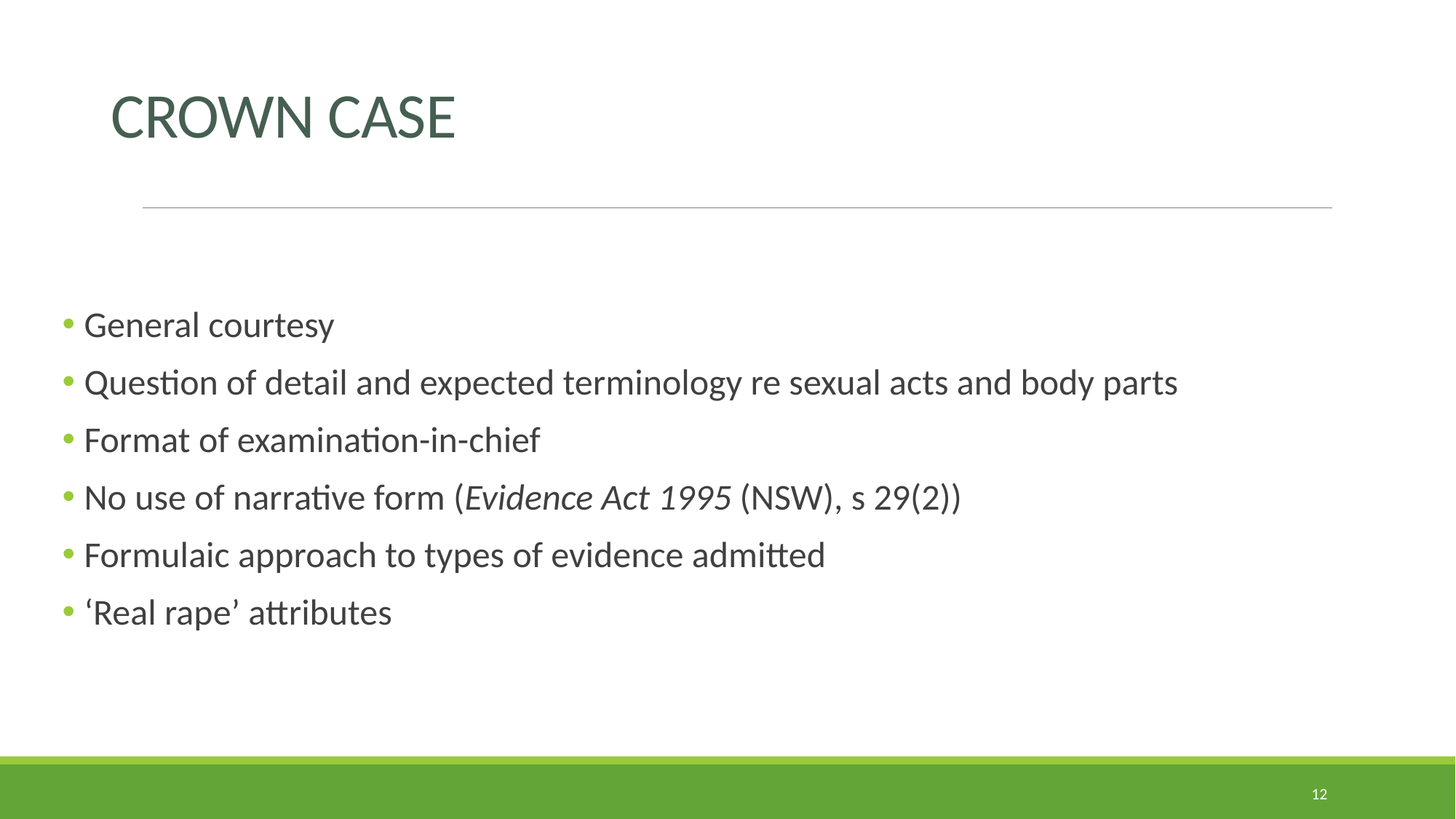

# crown case

General courtesy
Question of detail and expected terminology re sexual acts and body parts
Format of examination-in-chief
No use of narrative form (Evidence Act 1995 (NSW), s 29(2))
Formulaic approach to types of evidence admitted
‘Real rape’ attributes

12